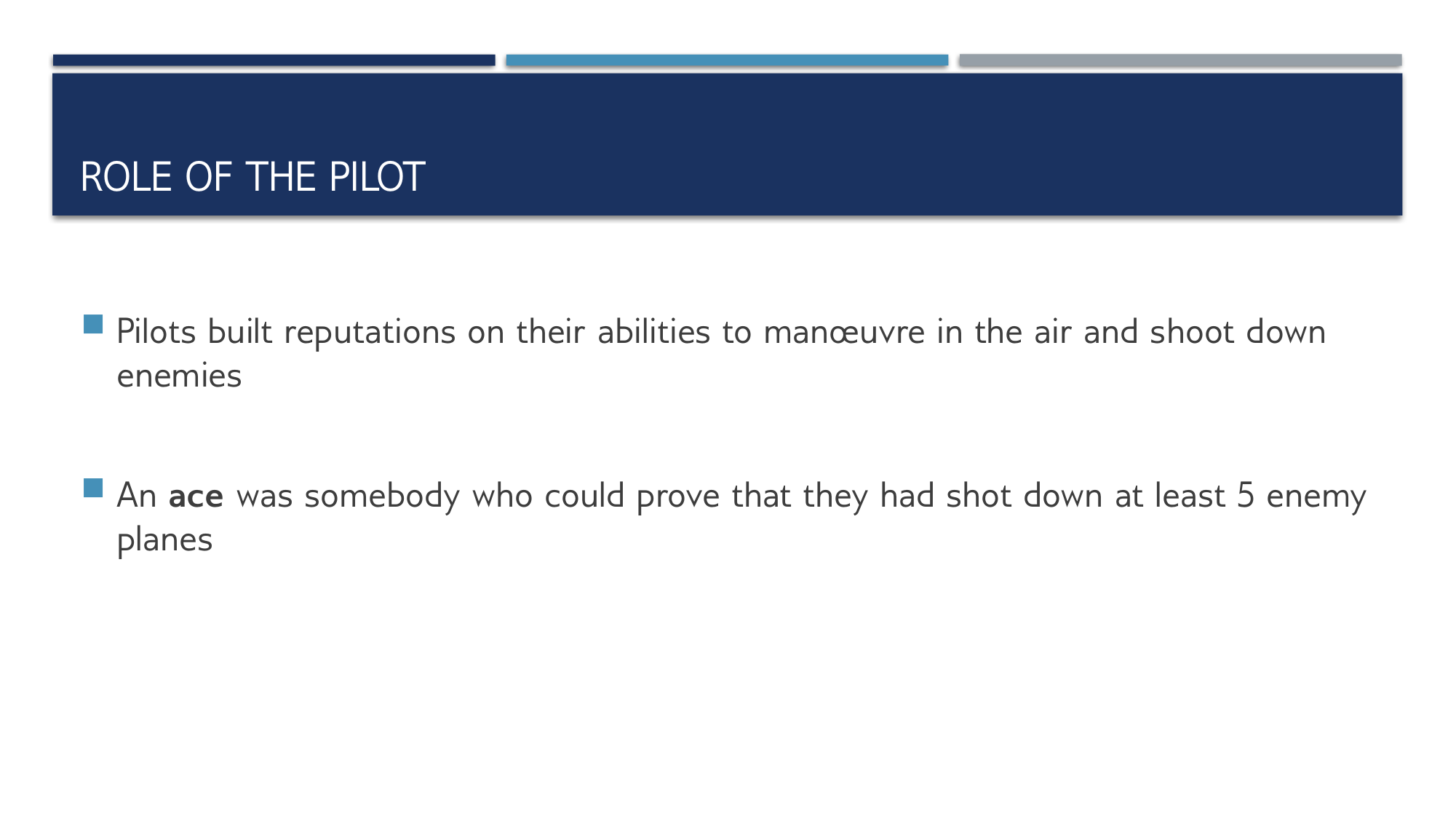

# Role of the Pilot
Pilots built reputations on their abilities to manoeuvre in the air and shoot down enemies

An ace was somebody who could prove that they had shot down at least 5 enemy planes